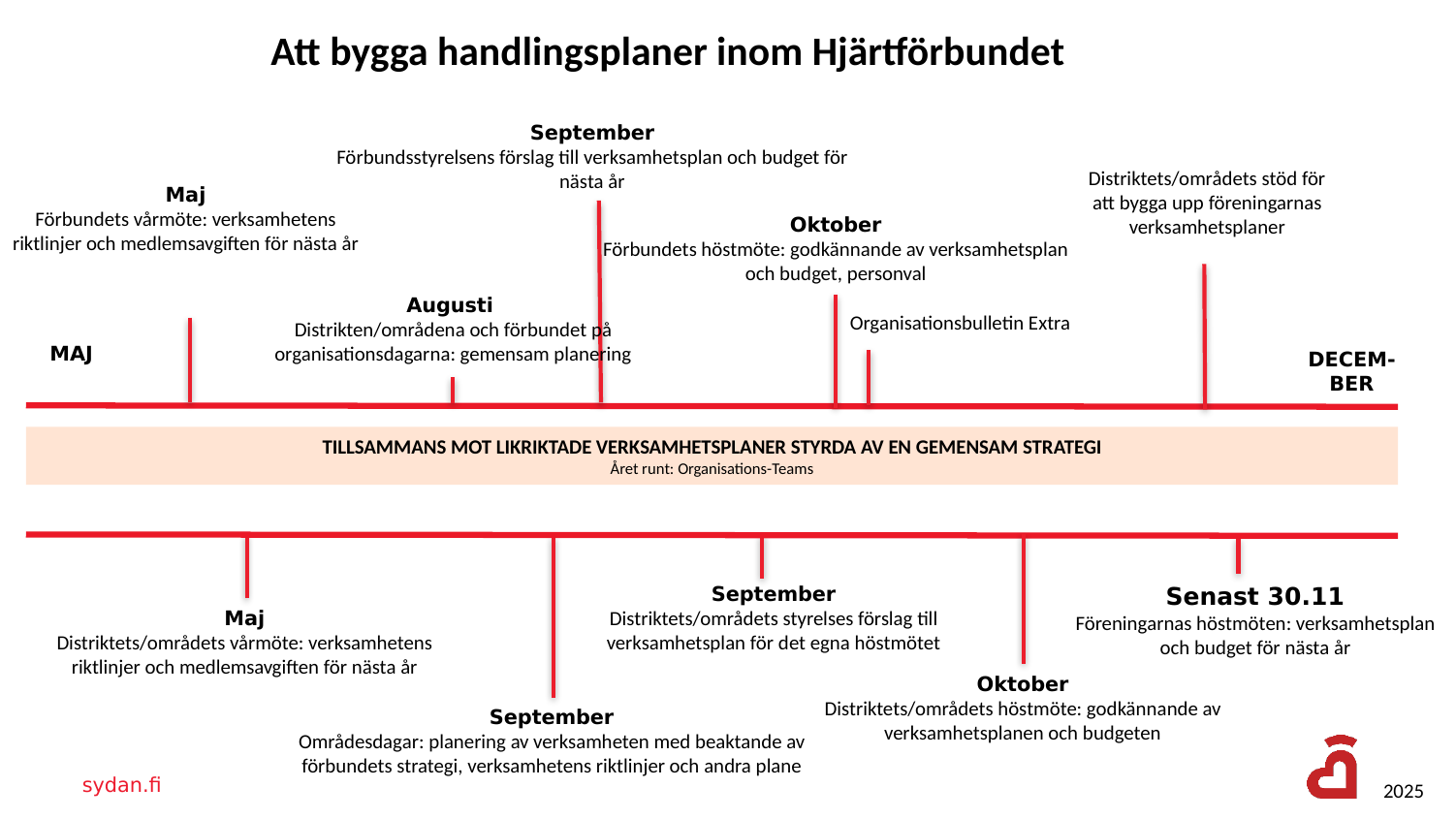

Att bygga handlingsplaner inom Hjärtförbundet

September
Förbundsstyrelsens förslag till verksamhetsplan och budget för nästa år
Distriktets/områdets stöd för att bygga upp föreningarnas verksamhetsplaner
Maj
Förbundets vårmöte: verksamhetens riktlinjer och medlemsavgiften för nästa år
Oktober
Förbundets höstmöte: godkännande av verksamhetsplan och budget, personval

Augusti
Distrikten/områdena och förbundet på organisationsdagarna: gemensam planering
Organisationsbulletin Extra
MAJ
DECEM-BER
TILLSAMMANS MOT LIKRIKTADE VERKSAMHETSPLANER STYRDA AV EN GEMENSAM STRATEGI
Året runt: Organisations-Teams
September
Distriktets/områdets styrelses förslag till verksamhetsplan för det egna höstmötet
Senast 30.11
Föreningarnas höstmöten: verksamhetsplan och budget för nästa år
Maj
Distriktets/områdets vårmöte: verksamhetens riktlinjer och medlemsavgiften för nästa år
Oktober
Distriktets/områdets höstmöte: godkännande av verksamhetsplanen och budgeten
September
Områdesdagar: planering av verksamheten med beaktande av förbundets strategi, verksamhetens riktlinjer och andra plane
sydan.fi
2025